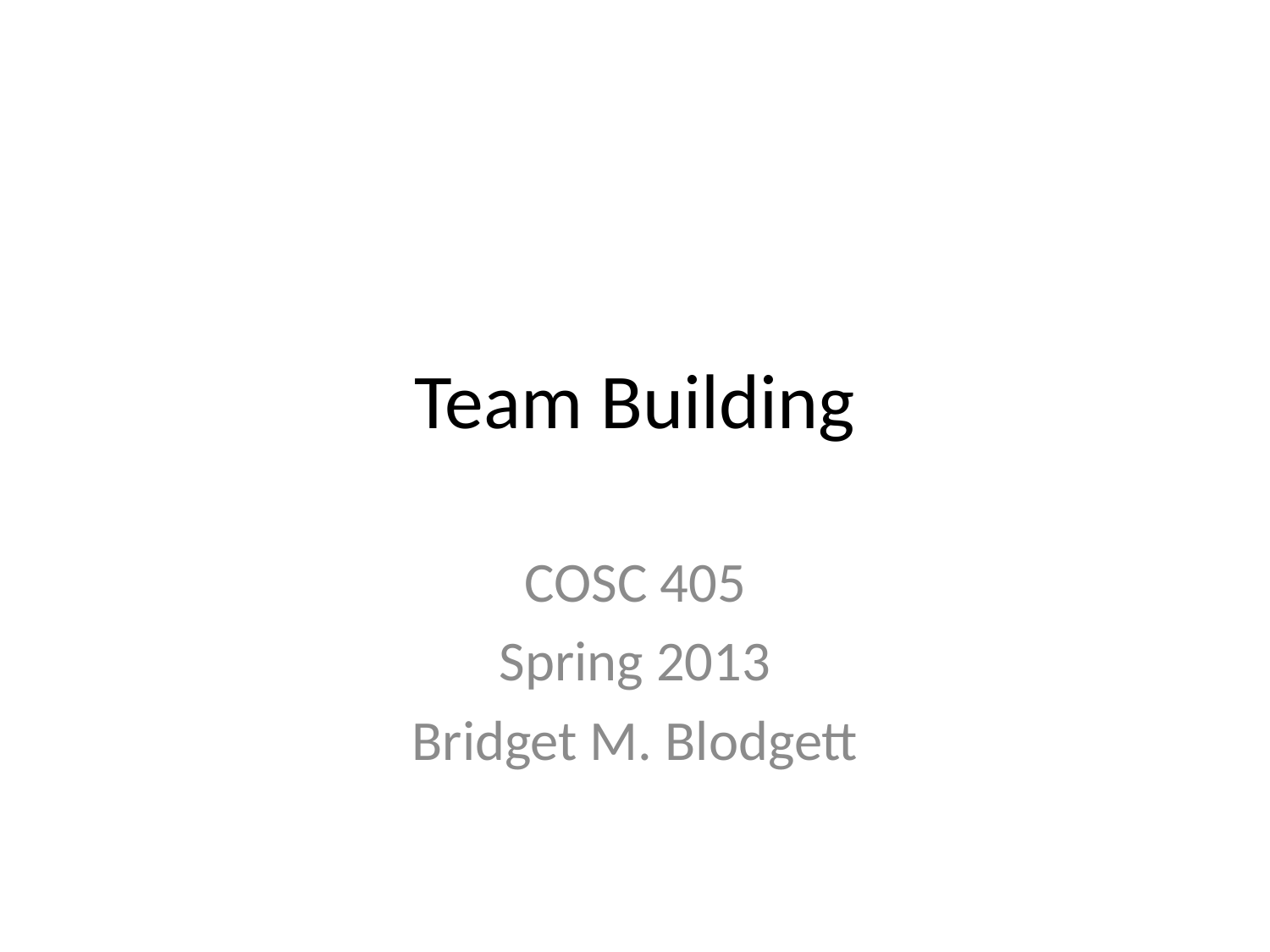

# Team Building
COSC 405
Spring 2013
Bridget M. Blodgett